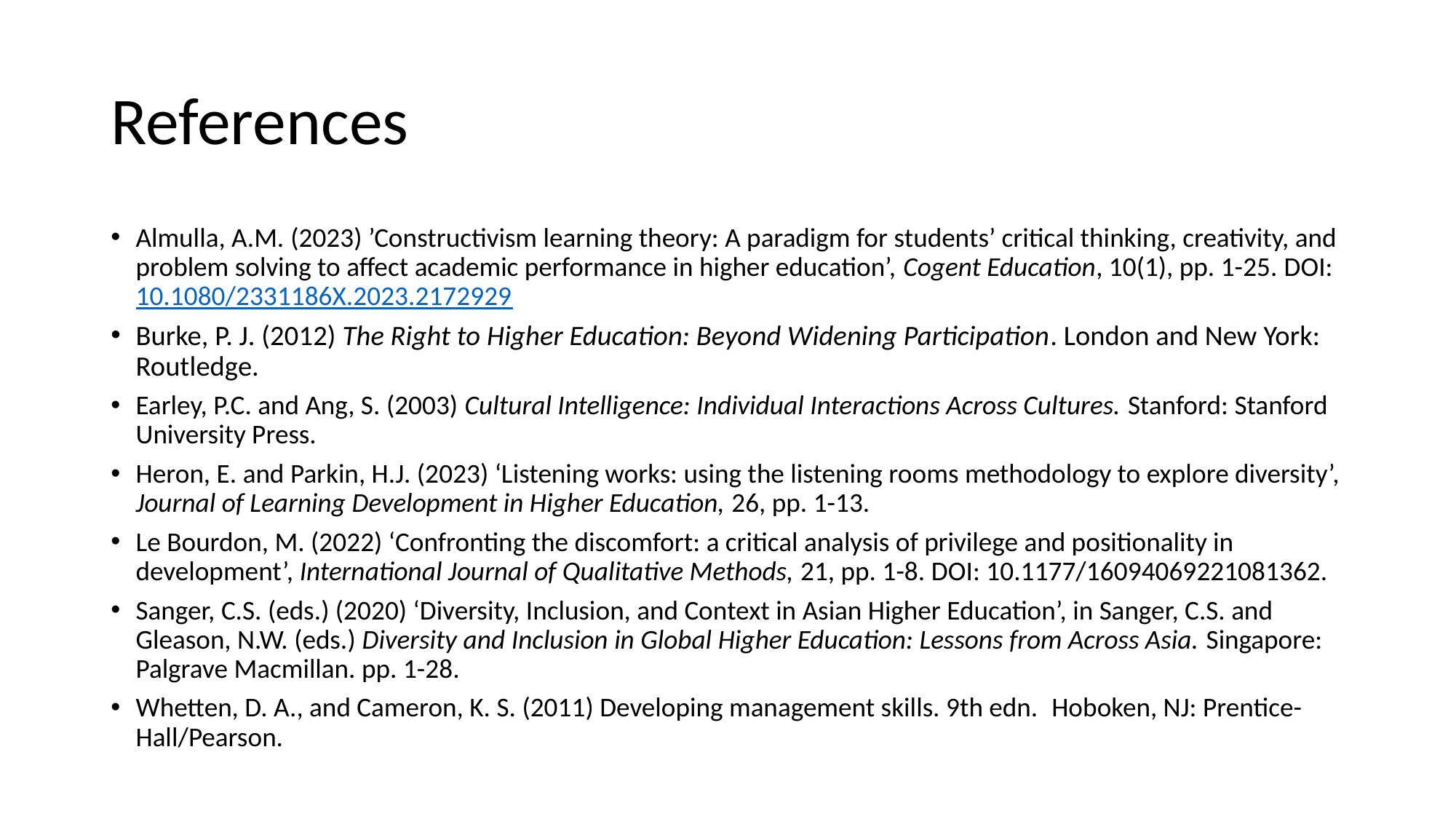

# References
Almulla, A.M. (2023) ’Constructivism learning theory: A paradigm for students’ critical thinking, creativity, and problem solving to affect academic performance in higher education’, Cogent Education, 10(1), pp. 1-25. DOI: 10.1080/2331186X.2023.2172929
Burke, P. J. (2012) The Right to Higher Education: Beyond Widening Participation. London and New York: Routledge.
Earley, P.C. and Ang, S. (2003) Cultural Intelligence: Individual Interactions Across Cultures. Stanford: Stanford University Press.
Heron, E. and Parkin, H.J. (2023) ‘Listening works: using the listening rooms methodology to explore diversity’, Journal of Learning Development in Higher Education, 26, pp. 1-13.
Le Bourdon, M. (2022) ‘Confronting the discomfort: a critical analysis of privilege and positionality in development’, International Journal of Qualitative Methods, 21, pp. 1-8. DOI: 10.1177/16094069221081362.
Sanger, C.S. (eds.) (2020) ‘Diversity, Inclusion, and Context in Asian Higher Education’, in Sanger, C.S. and Gleason, N.W. (eds.) Diversity and Inclusion in Global Higher Education: Lessons from Across Asia. Singapore: Palgrave Macmillan. pp. 1-28.
Whetten, D. A., and Cameron, K. S. (2011) Developing management skills. 9th edn.  Hoboken, NJ: Prentice-Hall/Pearson.